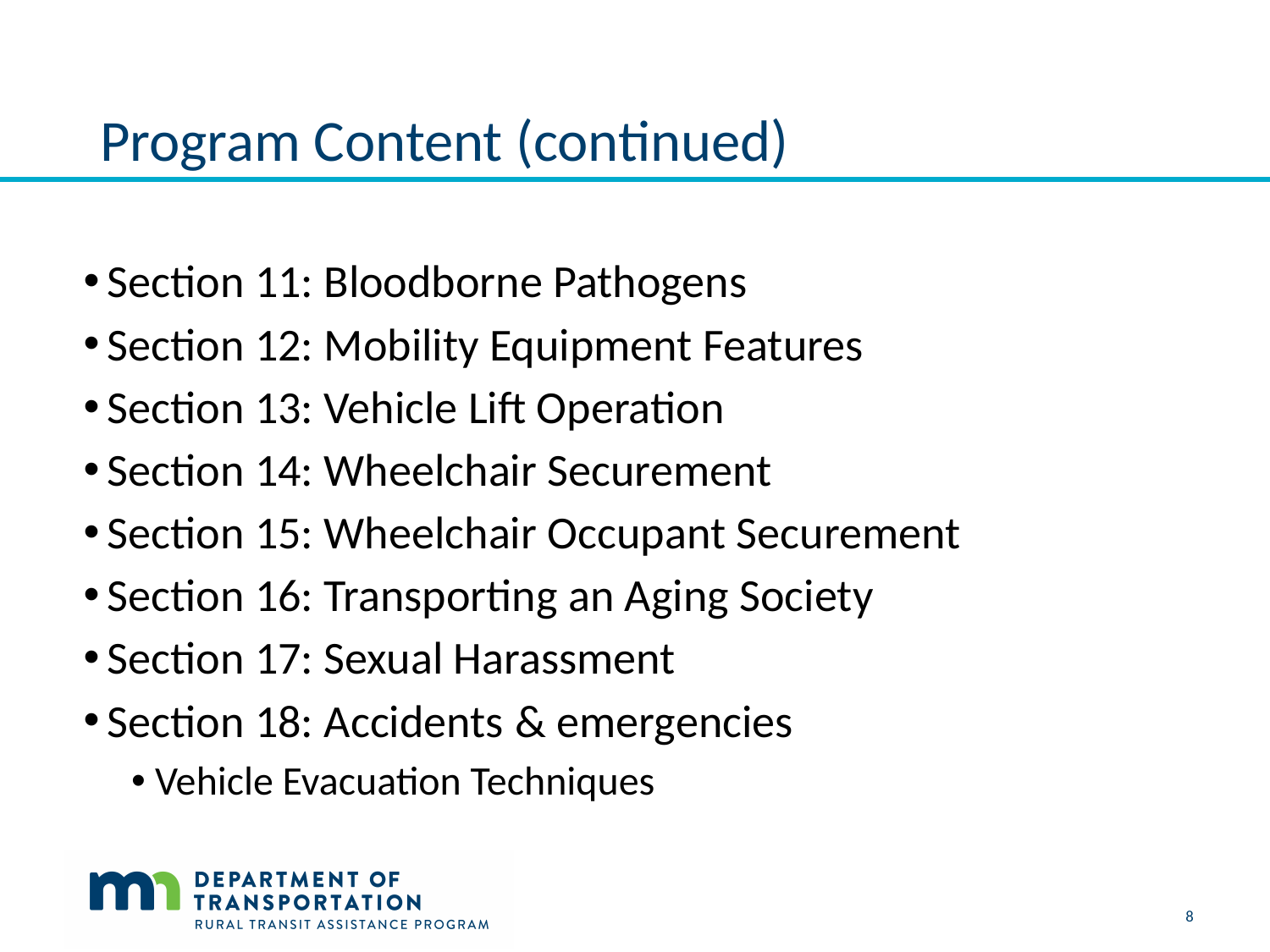

# Program Content (continued)
Section 11: Bloodborne Pathogens
Section 12: Mobility Equipment Features
Section 13: Vehicle Lift Operation
Section 14: Wheelchair Securement
Section 15: Wheelchair Occupant Securement
Section 16: Transporting an Aging Society
Section 17: Sexual Harassment
Section 18: Accidents & emergencies
Vehicle Evacuation Techniques

8